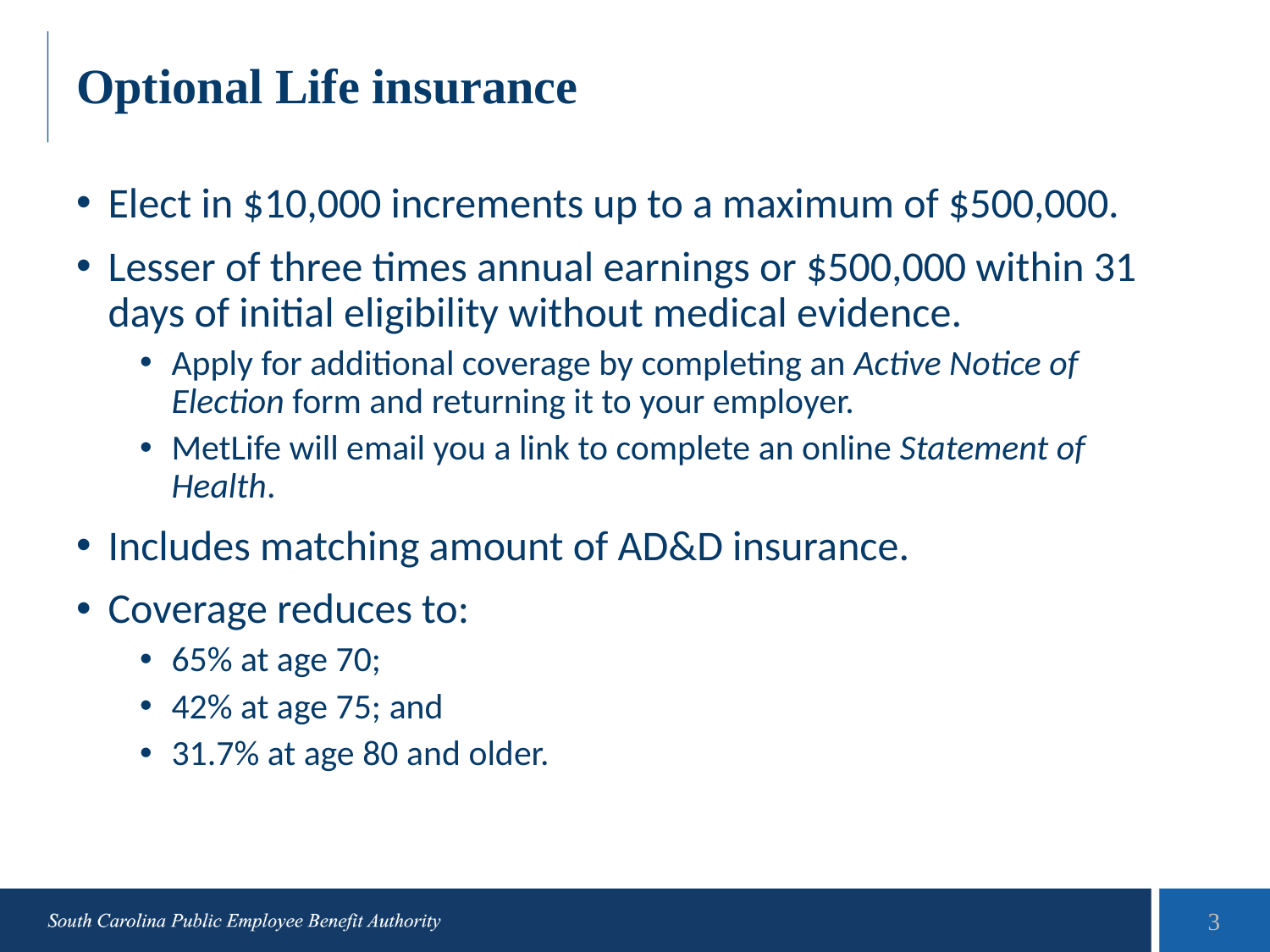

# Optional Life insurance
Elect in $10,000 increments up to a maximum of $500,000.
Lesser of three times annual earnings or $500,000 within 31 days of initial eligibility without medical evidence.
Apply for additional coverage by completing an Active Notice of Election form and returning it to your employer.
MetLife will email you a link to complete an online Statement of Health.
Includes matching amount of AD&D insurance.
Coverage reduces to:
65% at age 70;
42% at age 75; and
31.7% at age 80 and older.

3